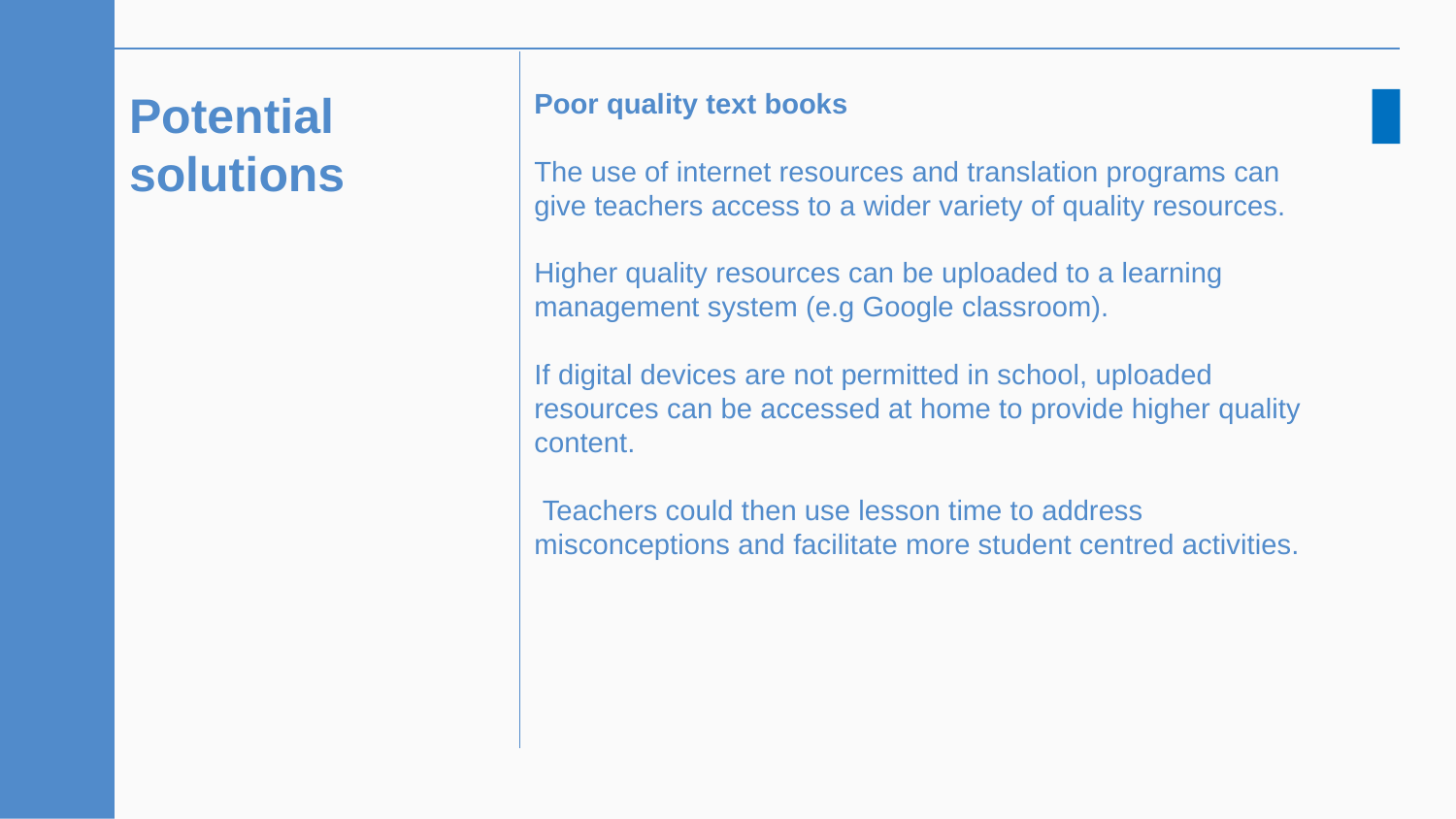

# Potential solutions
Poor quality text books

The use of internet resources and translation programs can give teachers access to a wider variety of quality resources.

Higher quality resources can be uploaded to a learning management system (e.g Google classroom).

If digital devices are not permitted in school, uploaded resources can be accessed at home to provide higher quality content.

 Teachers could then use lesson time to address misconceptions and facilitate more student centred activities.